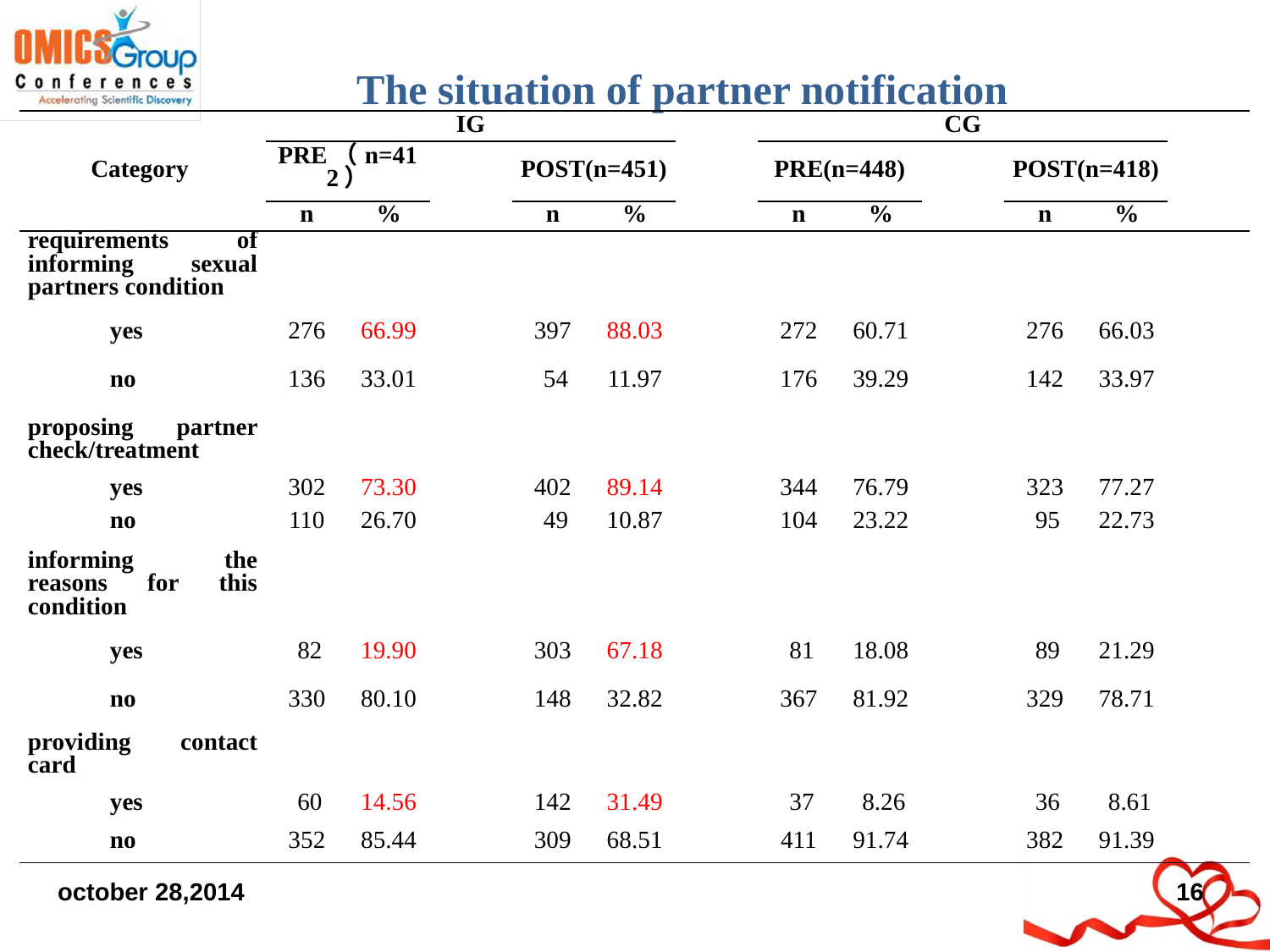

The situation of partner notification
| Category |  |  | IG |  |  |  |  |  | CG |  |  |  |  |  |
| --- | --- | --- | --- | --- | --- | --- | --- | --- | --- | --- | --- | --- | --- | --- |
|  |  |  | PRE（n=412） |  |  | POST(n=451) |  |  | PRE(n=448) |  |  | POST(n=418) |  |  |
|  |  |  | n | % |  | n | % |  | n | % |  | n | % |  |
| requirements of informing sexual partners condition |  |  |  |  |  |  |  |  |  |  |  |  |  |  |
|  | yes |  | 276 | 66.99 |  | 397 | 88.03 |  | 272 | 60.71 |  | 276 | 66.03 |  |
|  | no |  | 136 | 33.01 |  | 54 | 11.97 |  | 176 | 39.29 |  | 142 | 33.97 |  |
| proposing partner check/treatment |  |  |  |  |  |  |  |  |  |  |  |  |  |  |
|  | yes |  | 302 | 73.30 |  | 402 | 89.14 |  | 344 | 76.79 |  | 323 | 77.27 |  |
|  | no |  | 110 | 26.70 |  | 49 | 10.87 |  | 104 | 23.22 |  | 95 | 22.73 |  |
| informing the reasons for this condition |  |  |  |  |  |  |  |  |  |  |  |  |  |  |
|  | yes |  | 82 | 19.90 |  | 303 | 67.18 |  | 81 | 18.08 |  | 89 | 21.29 |  |
|  | no |  | 330 | 80.10 |  | 148 | 32.82 |  | 367 | 81.92 |  | 329 | 78.71 |  |
| providing contact card |  |  |  |  |  |  |  |  |  |  |  |  |  |  |
|  | yes |  | 60 | 14.56 |  | 142 | 31.49 |  | 37 | 8.26 |  | 36 | 8.61 |  |
|  | no |  | 352 | 85.44 |  | 309 | 68.51 |  | 411 | 91.74 |  | 382 | 91.39 |  |
october 28,2014
16